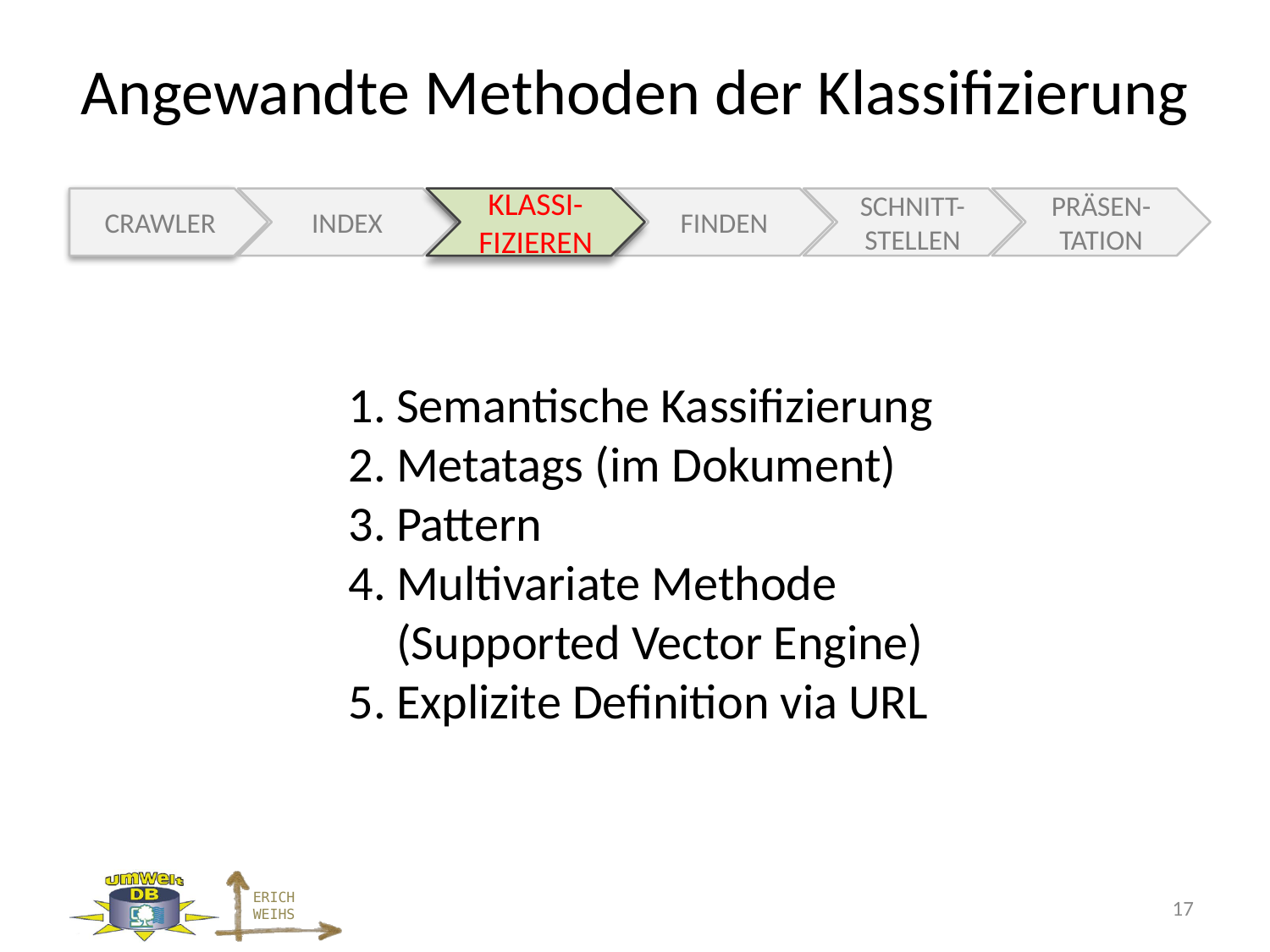

# Angewandte Methoden der Klassifizierung
CRAWLER
INDEX
KLASSI-FIZIEREN
KLASSI-FIZIEREN
FINDEN
SCHNITT-STELLEN
PRÄSEN-TATION
Semantische Kassifizierung
Metatags (im Dokument)
Pattern
Multivariate Methode (Supported Vector Engine)
Explizite Definition via URL

17